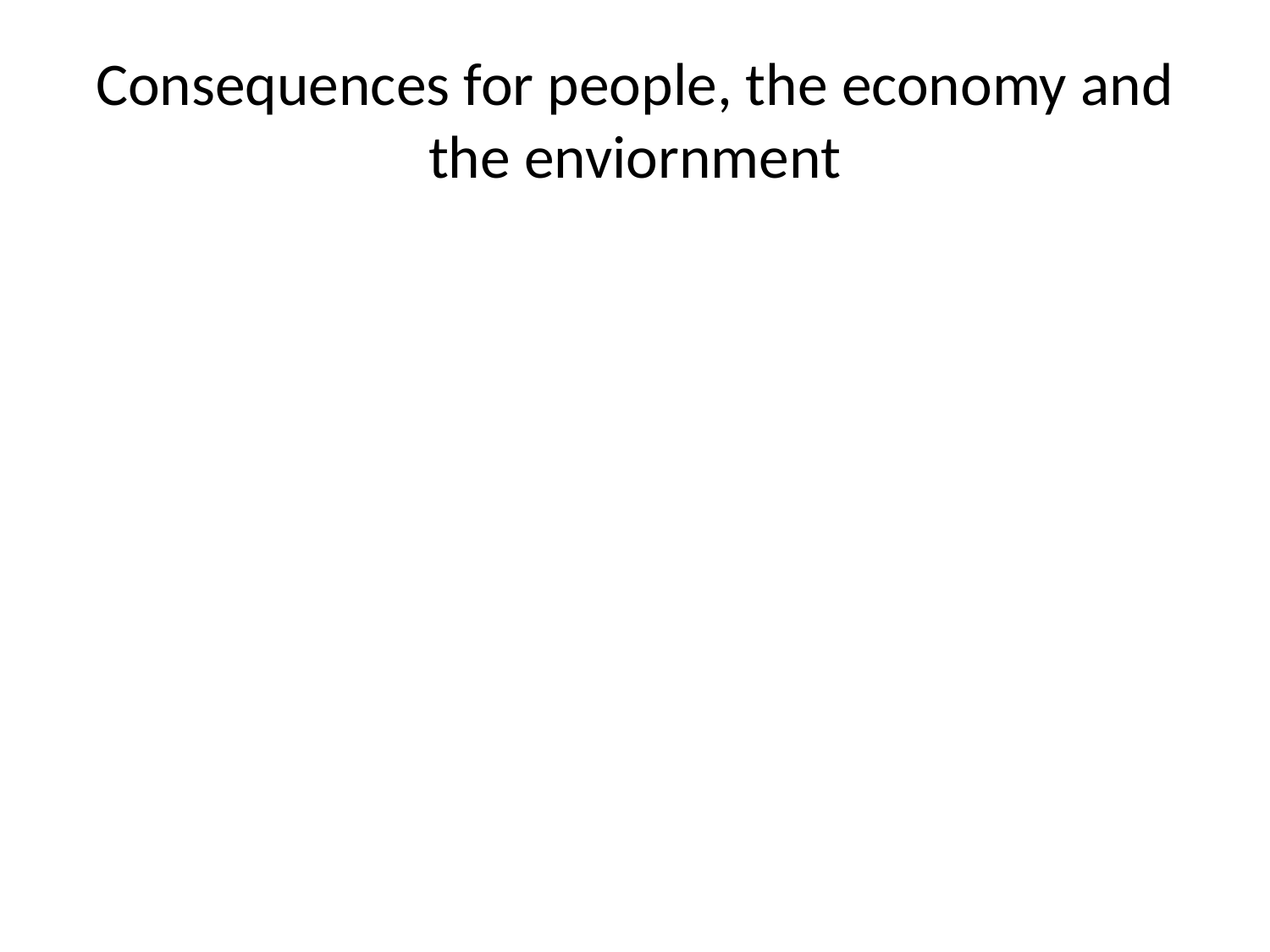

# Consequences for people, the economy and the enviornment